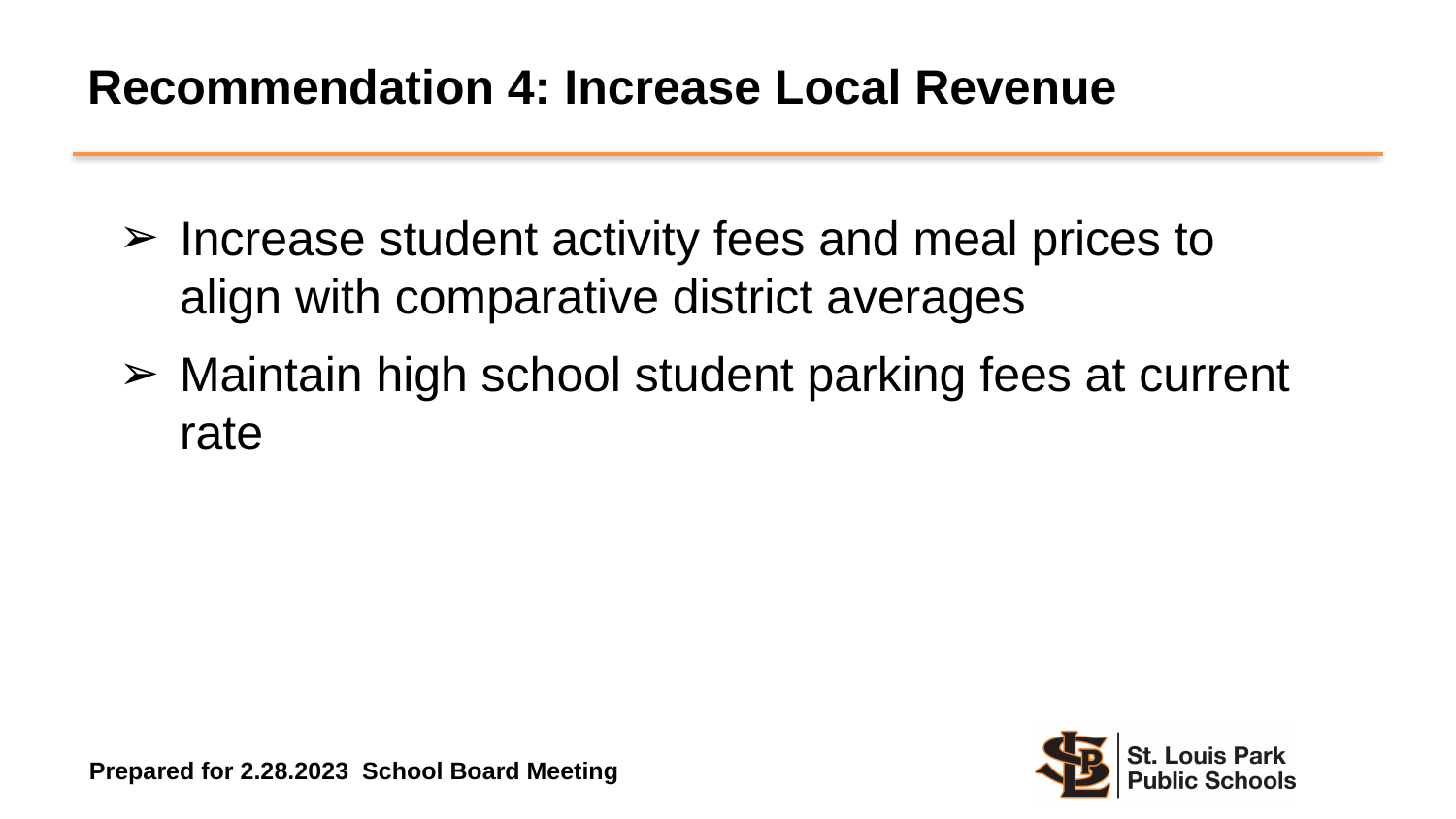

Recommendation 4: Increase Local Revenue
Increase student activity fees and meal prices to align with comparative district averages
Maintain high school student parking fees at current rate
Prepared for 2.28.2023  School Board Meeting